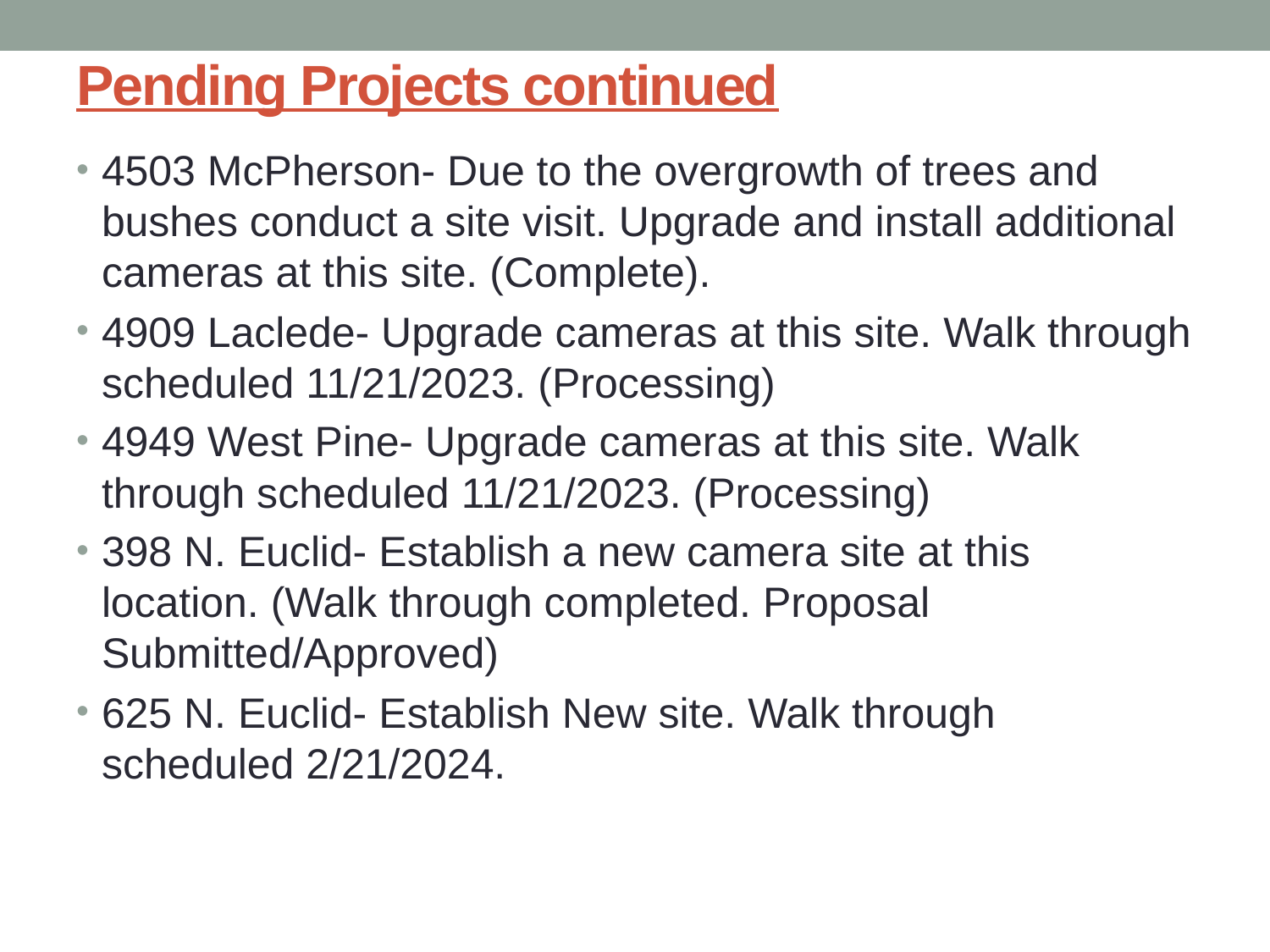

# Pending Projects continued
4503 McPherson- Due to the overgrowth of trees and bushes conduct a site visit. Upgrade and install additional cameras at this site. (Complete).
4909 Laclede- Upgrade cameras at this site. Walk through scheduled 11/21/2023. (Processing)
4949 West Pine- Upgrade cameras at this site. Walk through scheduled 11/21/2023. (Processing)
398 N. Euclid- Establish a new camera site at this location. (Walk through completed. Proposal Submitted/Approved)
625 N. Euclid- Establish New site. Walk through scheduled 2/21/2024.